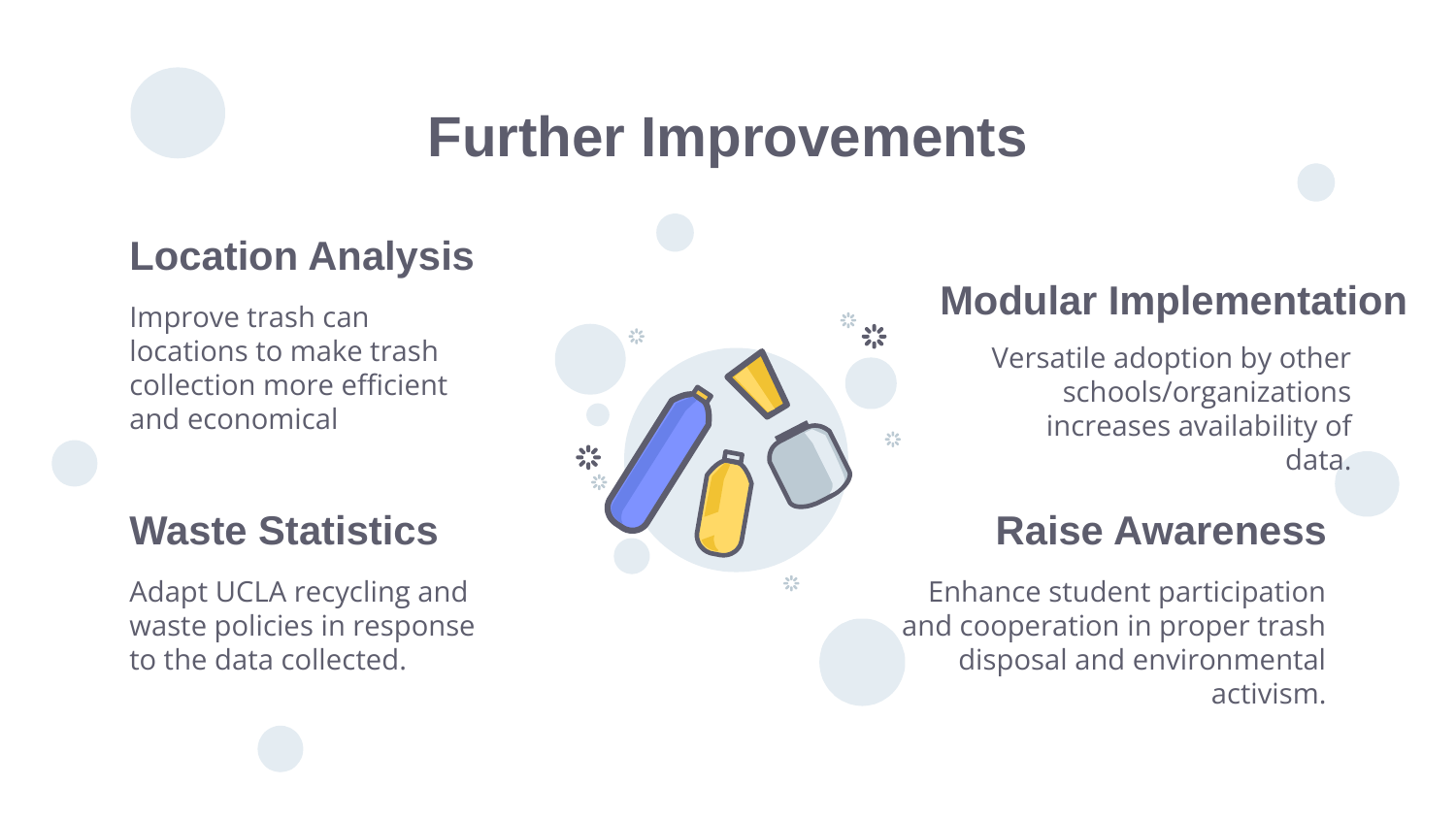

# Further Improvements
Location Analysis
Modular Implementation
Improve trash can locations to make trash collection more efficient and economical

Versatile adoption by other schools/organizations increases availability of data.
Raise Awareness
Waste Statistics
Enhance student participation and cooperation in proper trash disposal and environmental activism.
Adapt UCLA recycling and waste policies in response to the data collected.